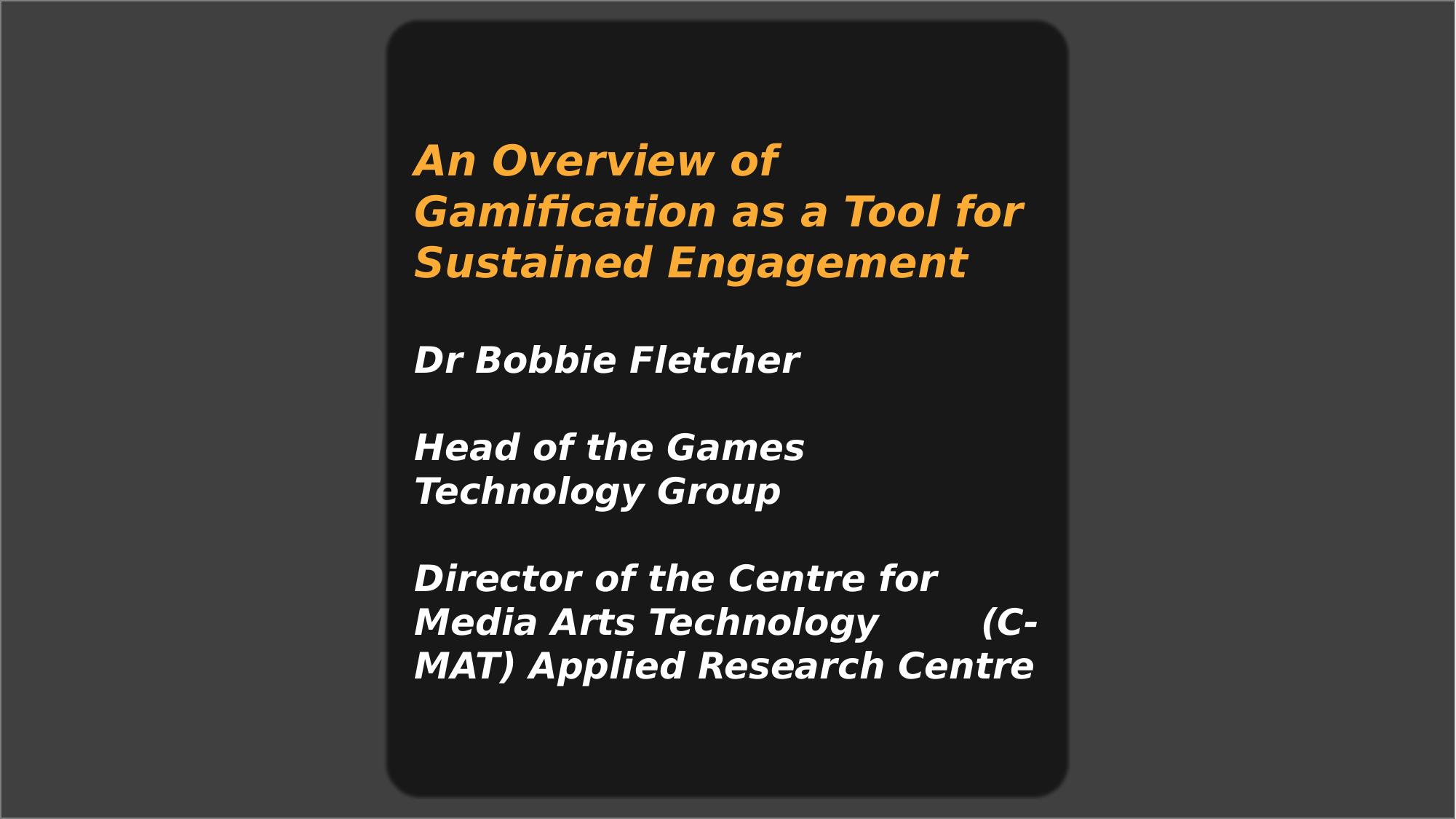

An Overview of Gamification as a Tool for Sustained Engagement

Dr Bobbie Fletcher

Head of the Games Technology Group

Director of the Centre for Media Arts Technology        (C-MAT) Applied Research Centre